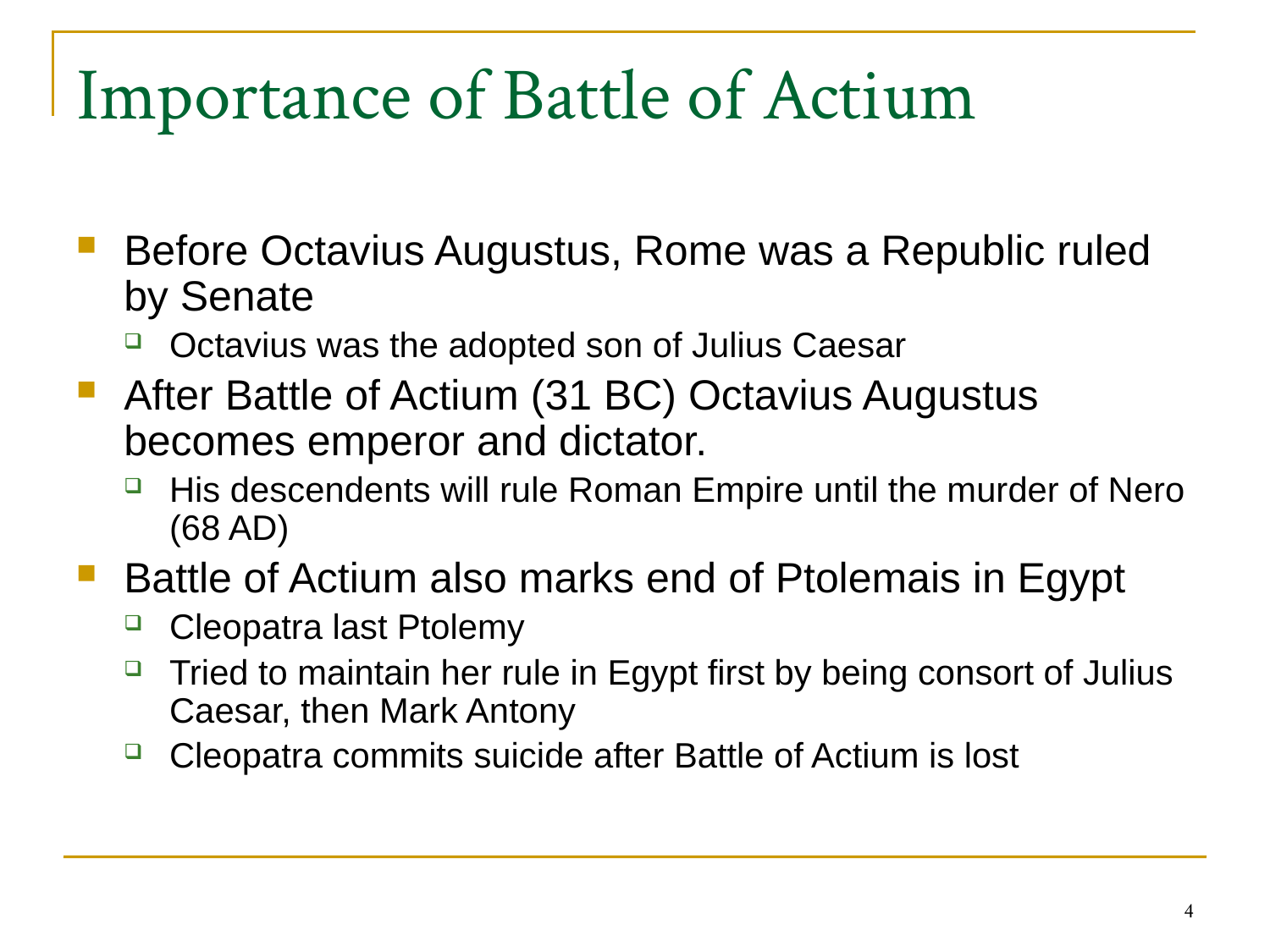

# Importance of Battle of Actium
Before Octavius Augustus, Rome was a Republic ruled by Senate
Octavius was the adopted son of Julius Caesar
After Battle of Actium (31 BC) Octavius Augustus becomes emperor and dictator.
His descendents will rule Roman Empire until the murder of Nero (68 AD)
Battle of Actium also marks end of Ptolemais in Egypt
Cleopatra last Ptolemy
Tried to maintain her rule in Egypt first by being consort of Julius Caesar, then Mark Antony
Cleopatra commits suicide after Battle of Actium is lost

4